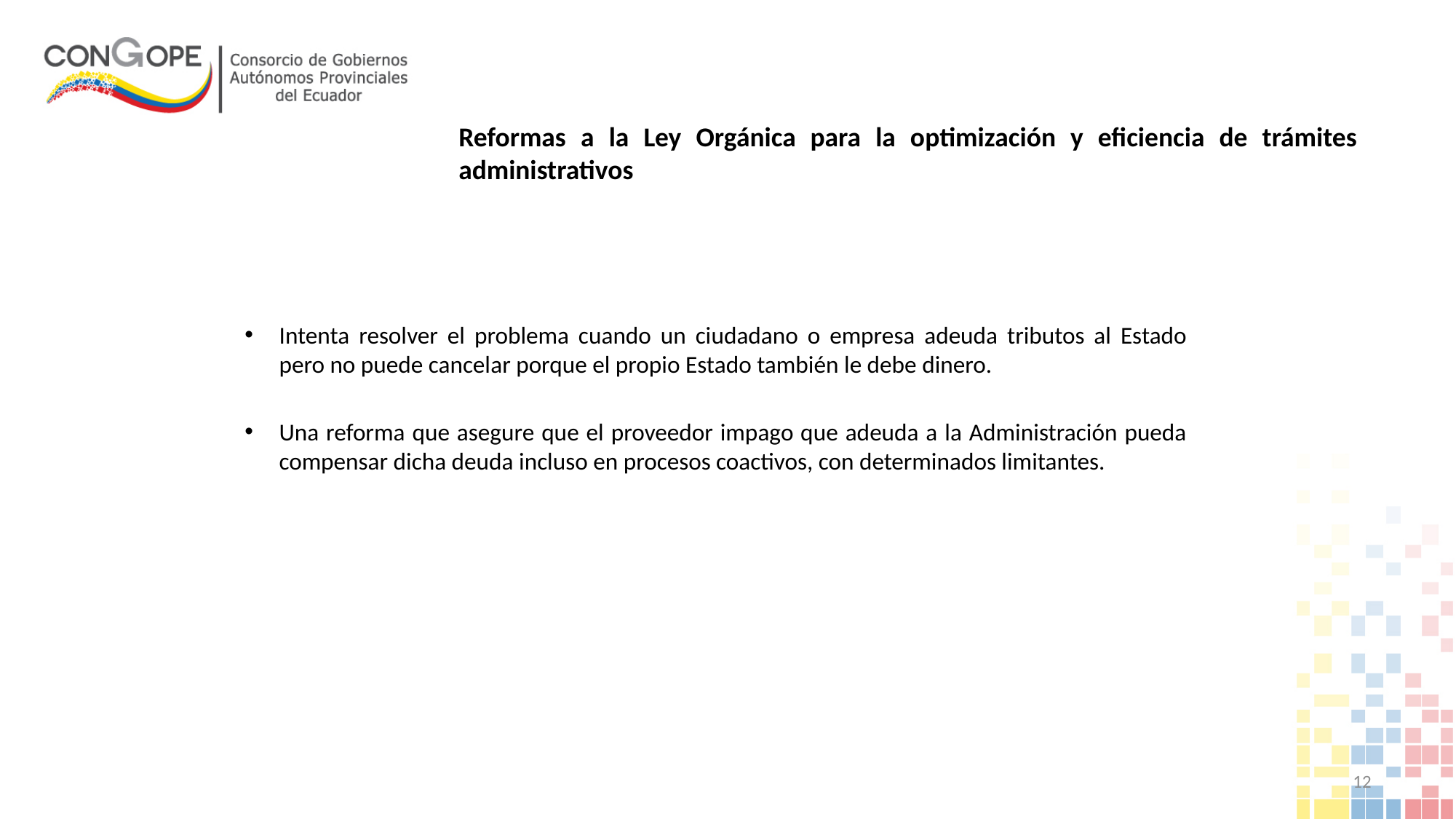

# Reformas a la Ley Orgánica para la optimización y eficiencia de trámites administrativos
Intenta resolver el problema cuando un ciudadano o empresa adeuda tributos al Estado pero no puede cancelar porque el propio Estado también le debe dinero.

Una reforma que asegure que el proveedor impago que adeuda a la Administración pueda compensar dicha deuda incluso en procesos coactivos, con determinados limitantes.
12